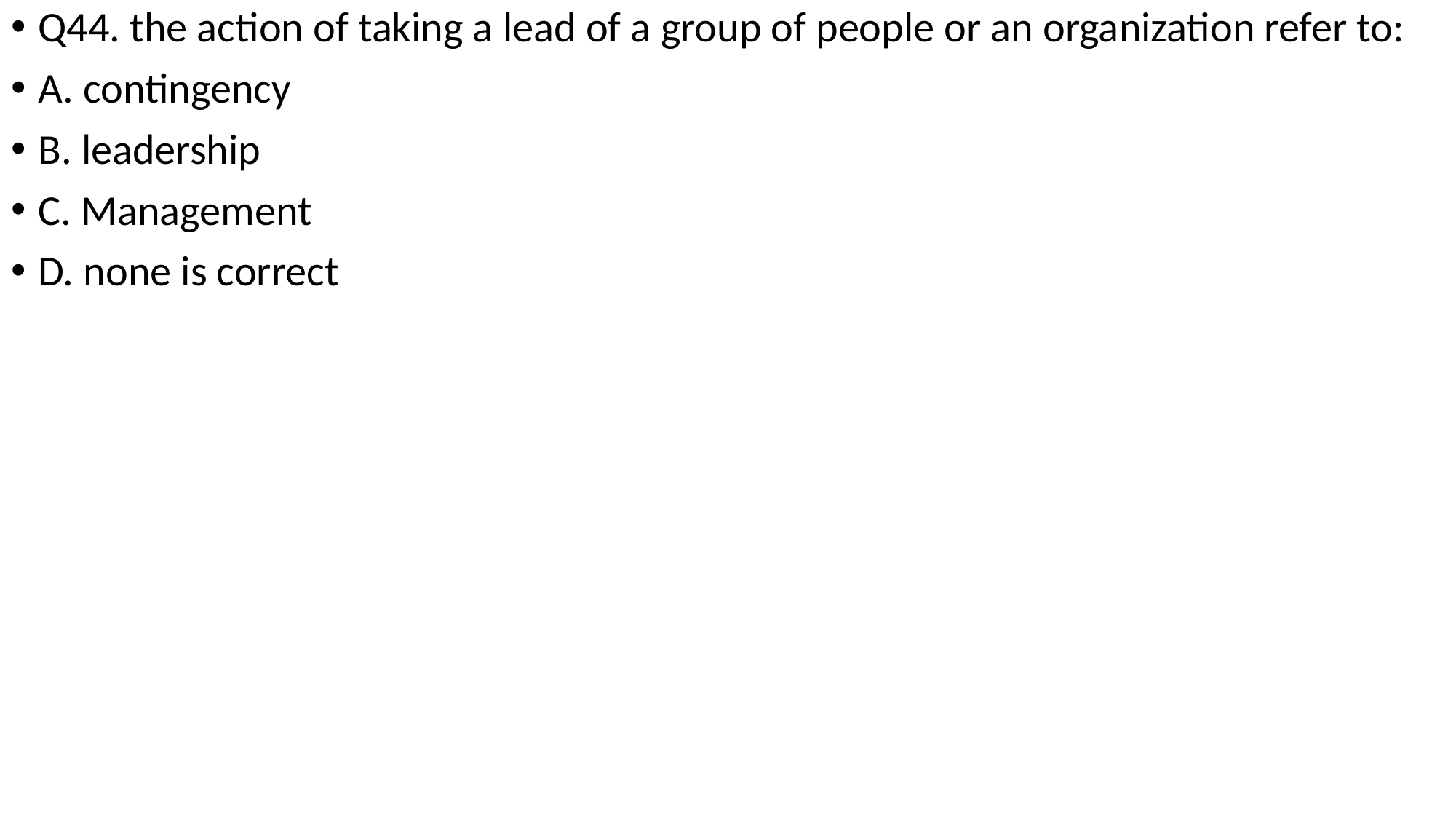

Q44. the action of taking a lead of a group of people or an organization refer to:
A. contingency
B. leadership
C. Management
D. none is correct